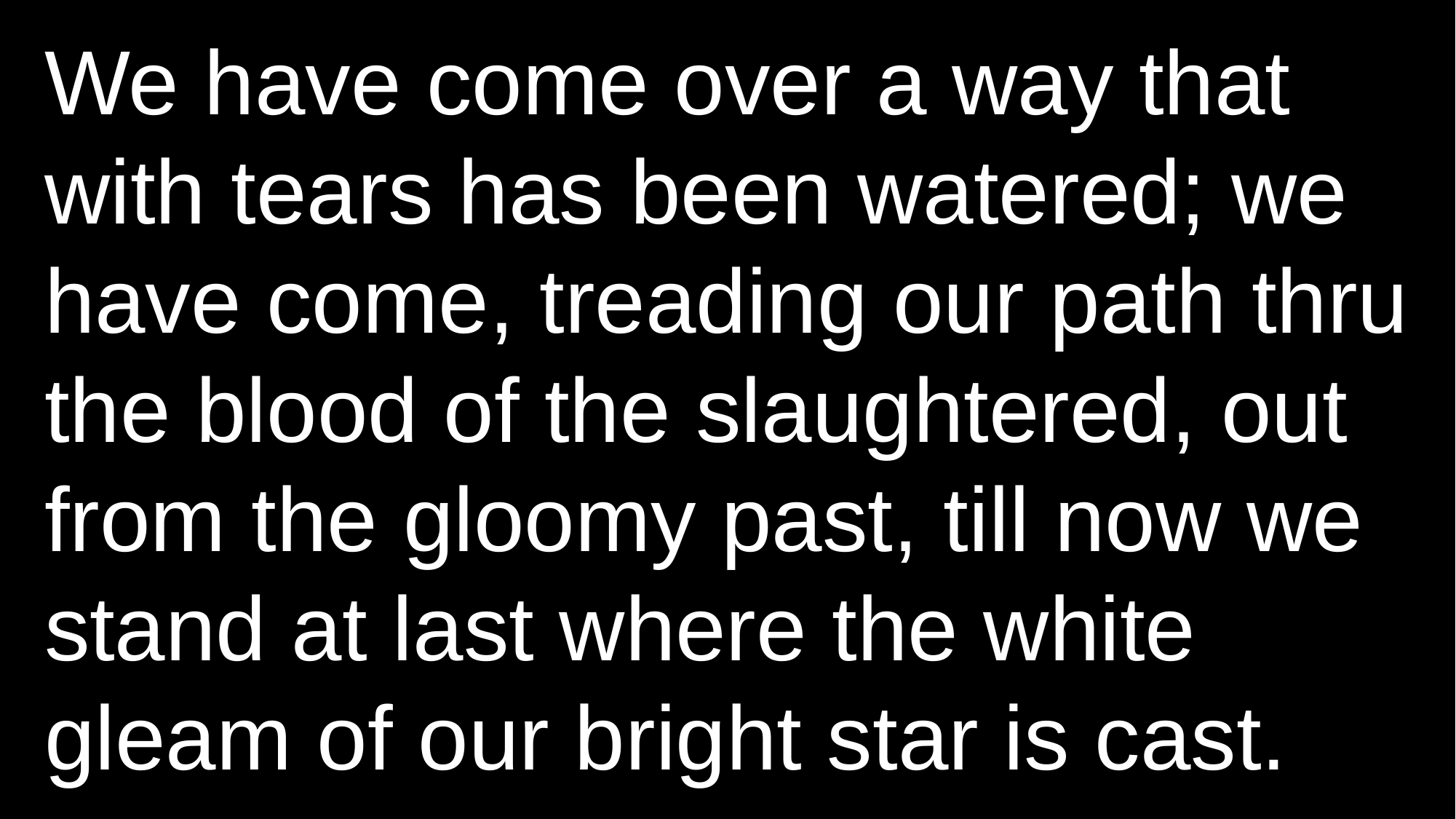

We have come over a way that with tears has been watered; we have come, treading our path thru the blood of the slaughtered, out from the gloomy past, till now we stand at last where the white gleam of our bright star is cast.